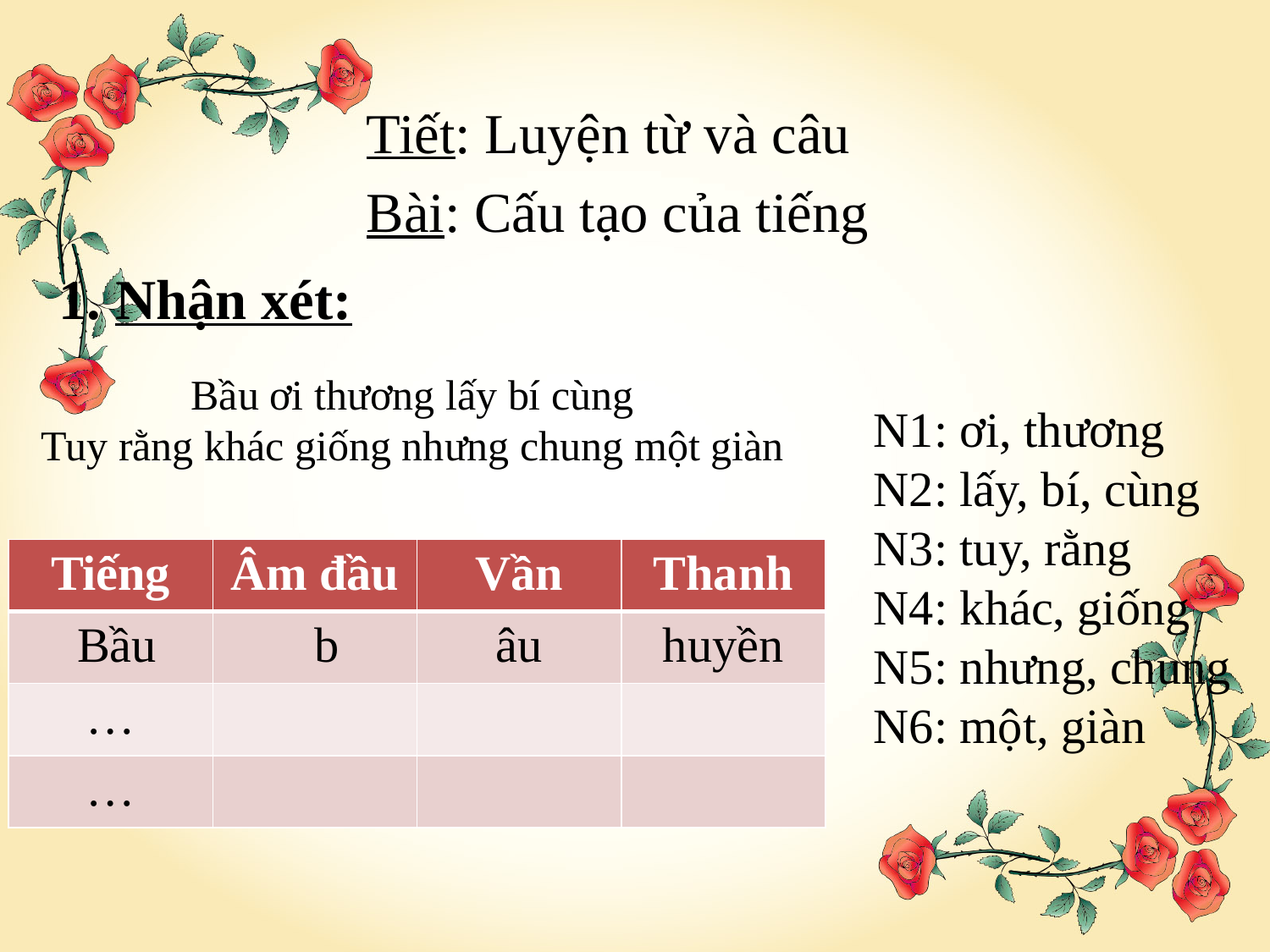

Tiết: Luyện từ và câu
          Bài: Cấu tạo của tiếng
 1. Nhận xét:

Bầu ơi thương lấy bí cùng
Tuy rằng khác giống nhưng chung một giàn

N1: ơi, thương
N2: lấy, bí, cùng
N3: tuy, rằng
N4: khác, giống
N5: nhưng, chung
N6: một, giàn
| Tiếng | Âm đầu | Vần | Thanh |
| --- | --- | --- | --- |
| Bầu | b | âu | huyền |
| … |  |  |  |
| … |  |  |  |